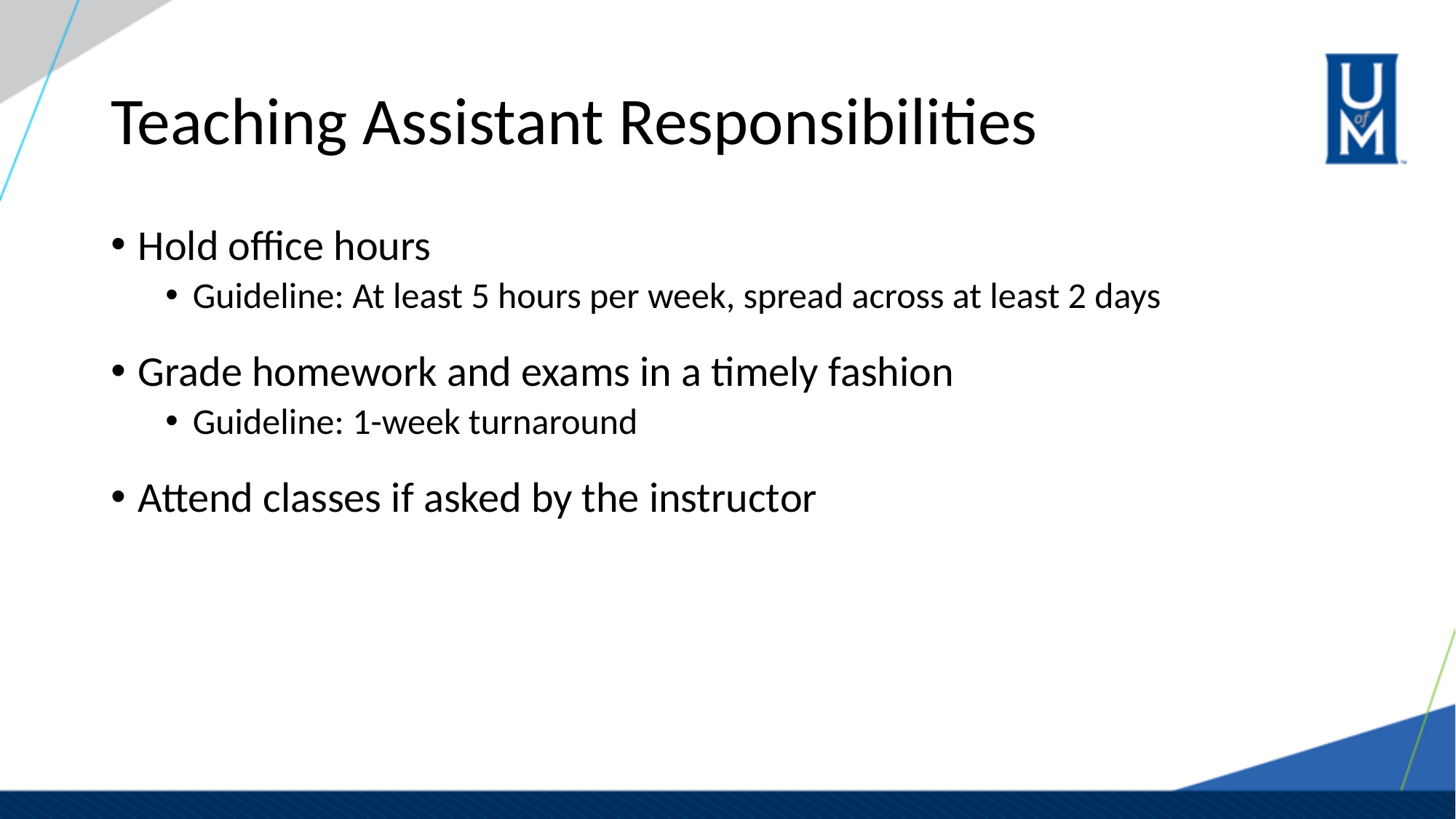

# Teaching Assistant Responsibilities
Hold office hours
Guideline: At least 5 hours per week, spread across at least 2 days
Grade homework and exams in a timely fashion
Guideline: 1-week turnaround
Attend classes if asked by the instructor